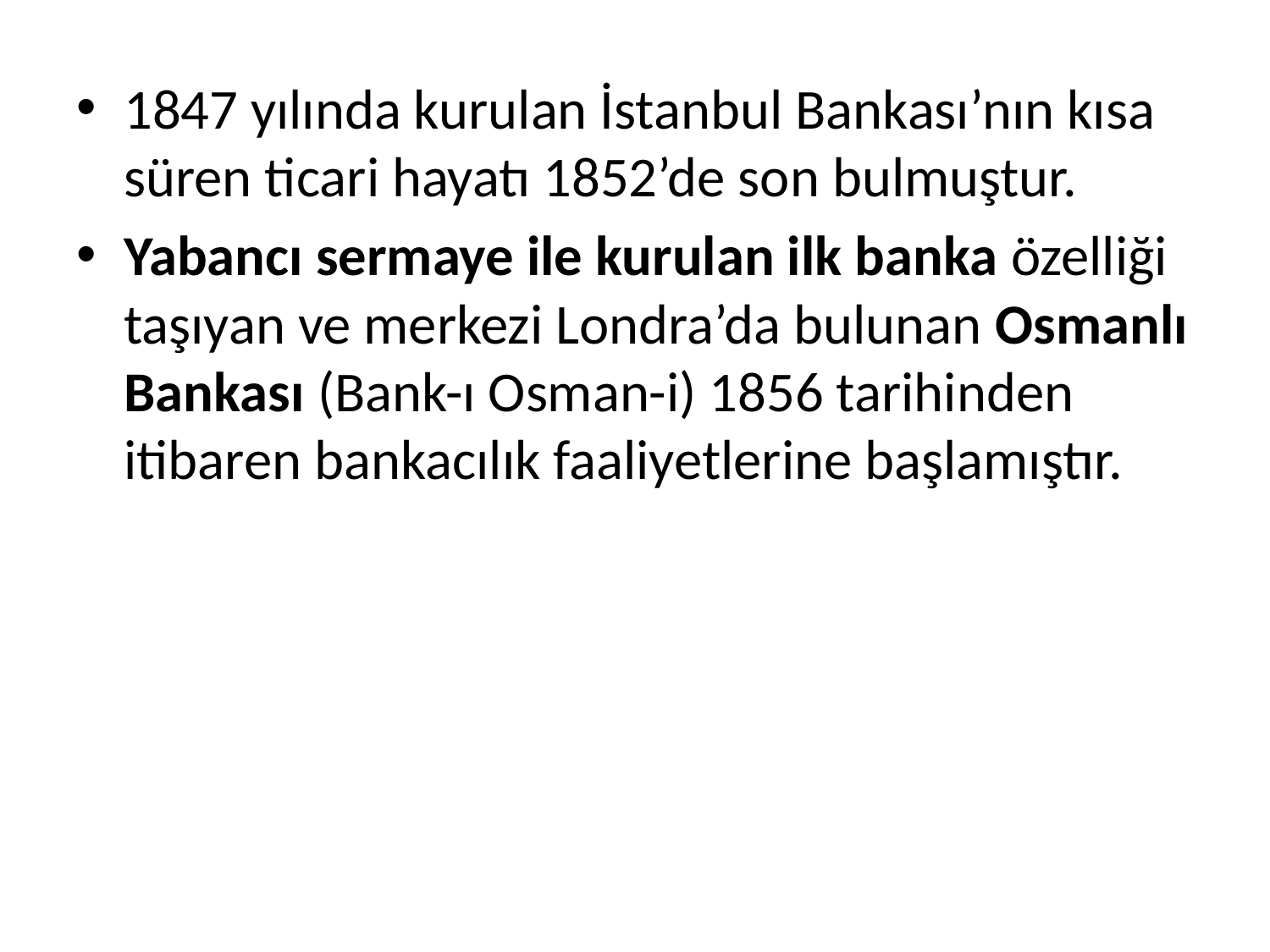

1847 yılında kurulan İstanbul Bankası’nın kısa süren ticari hayatı 1852’de son bulmuştur.
Yabancı sermaye ile kurulan ilk banka özelliği taşıyan ve merkezi Londra’da bulunan Osmanlı Bankası (Bank-ı Osman-i) 1856 tarihinden itibaren bankacılık faaliyetlerine başlamıştır.